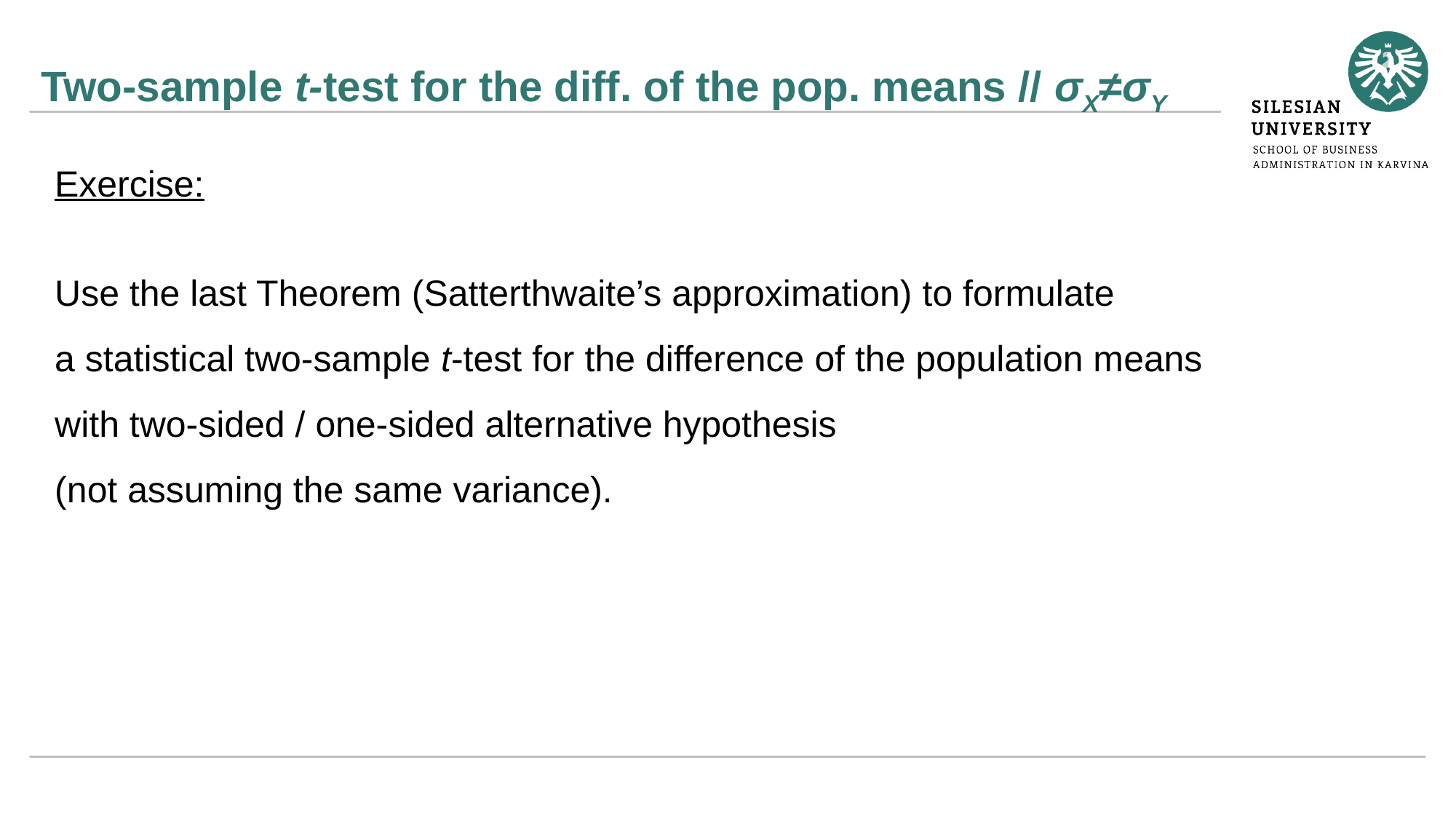

# Two-sample t-test for the diff. of the pop. means // σX≠σY
Exercise:

Use the last Theorem (Satterthwaite’s approximation) to formulate
a statistical two-sample t-test for the difference of the population means
with two-sided / one-sided alternative hypothesis
(not assuming the same variance).